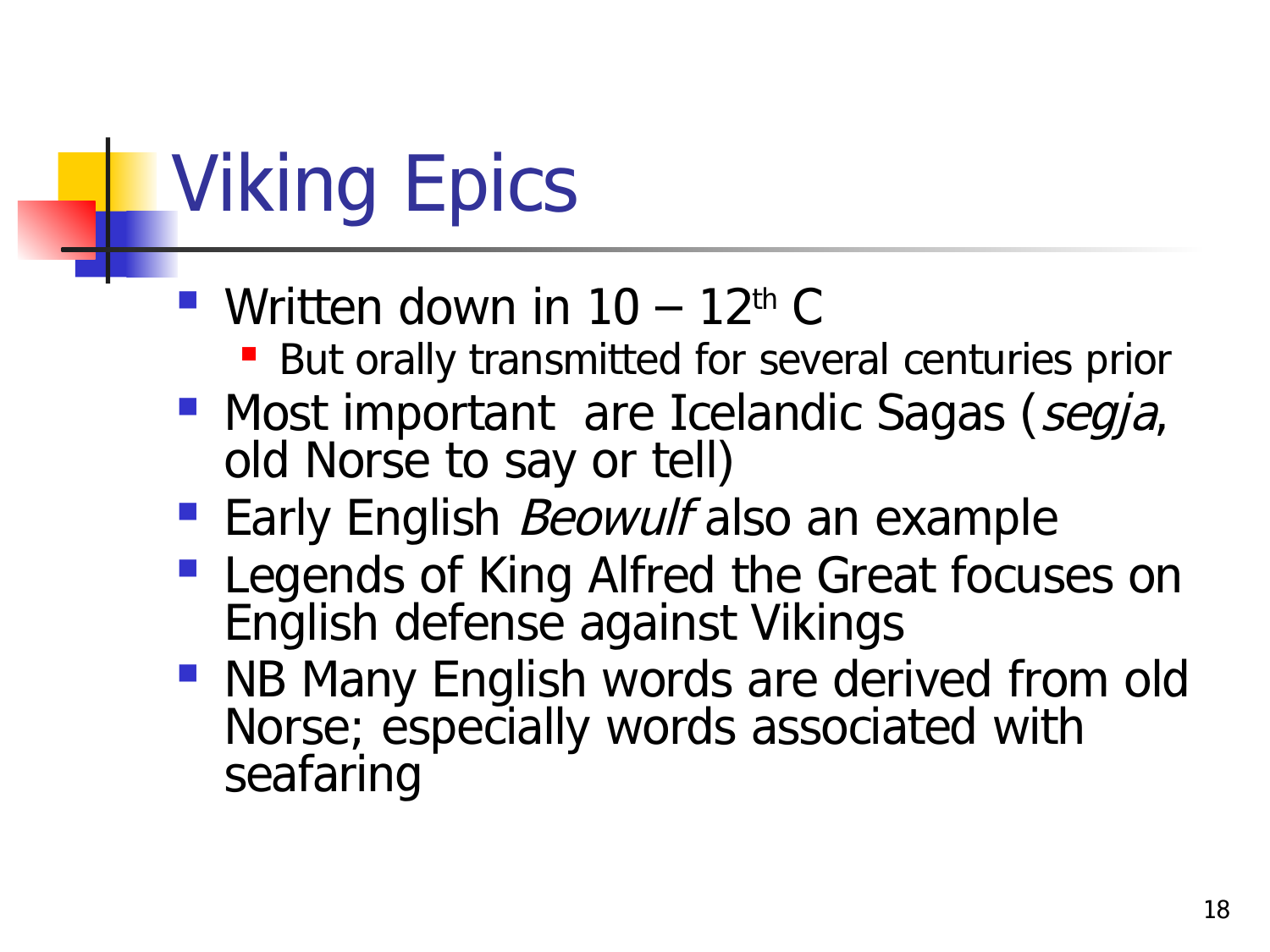

# Viking Epics
Written down in 10 – 12th C
But orally transmitted for several centuries prior
Most important  are Icelandic Sagas (segja, old Norse to say or tell)
Early English Beowulf also an example
Legends of King Alfred the Great focuses on English defense against Vikings
NB Many English words are derived from old Norse; especially words associated with seafaring
18